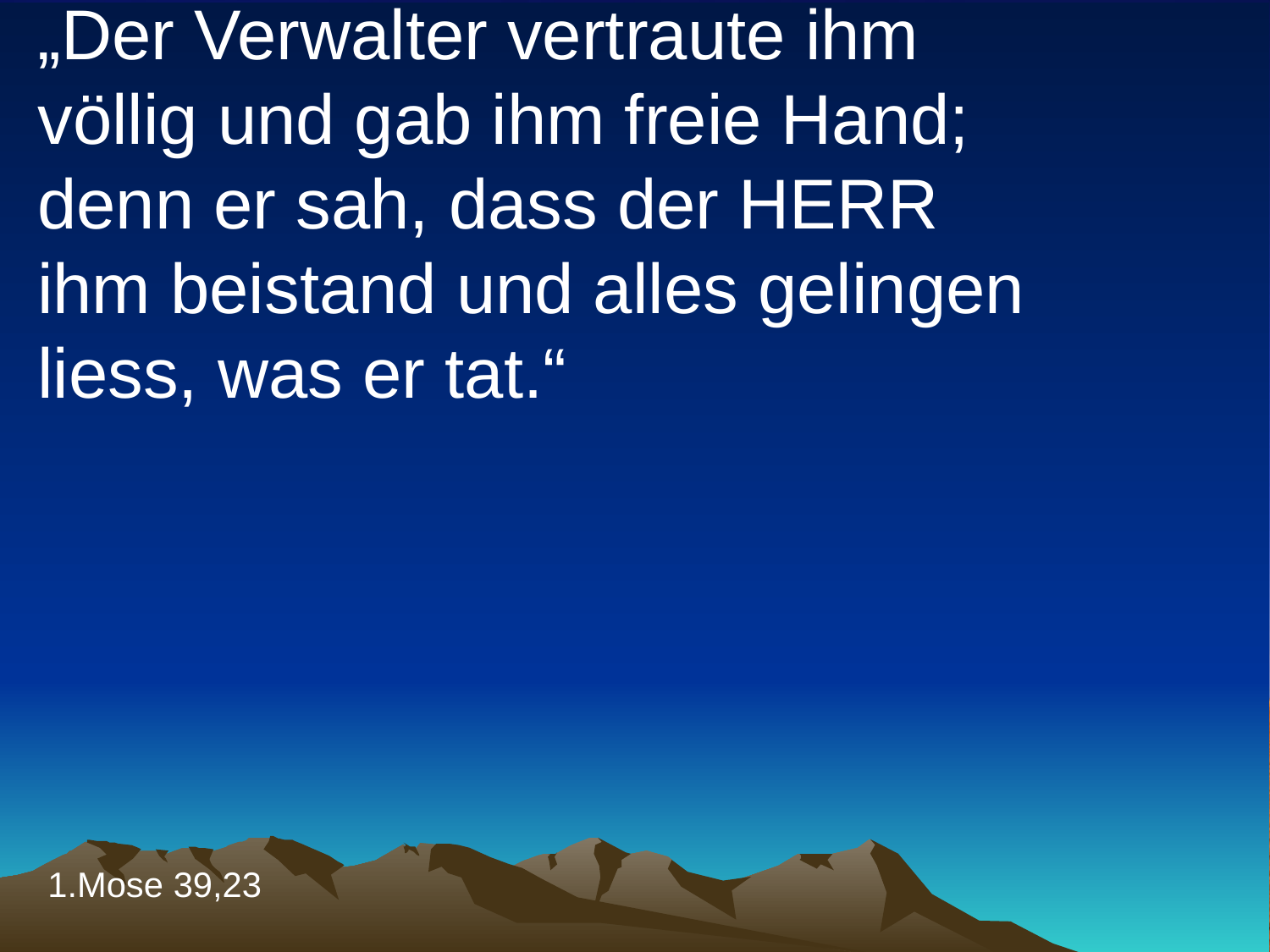

# „Der Verwalter vertraute ihm völlig und gab ihm freie Hand; denn er sah, dass der HERR ihm beistand und alles gelingen liess, was er tat.“
1.Mose 39,23